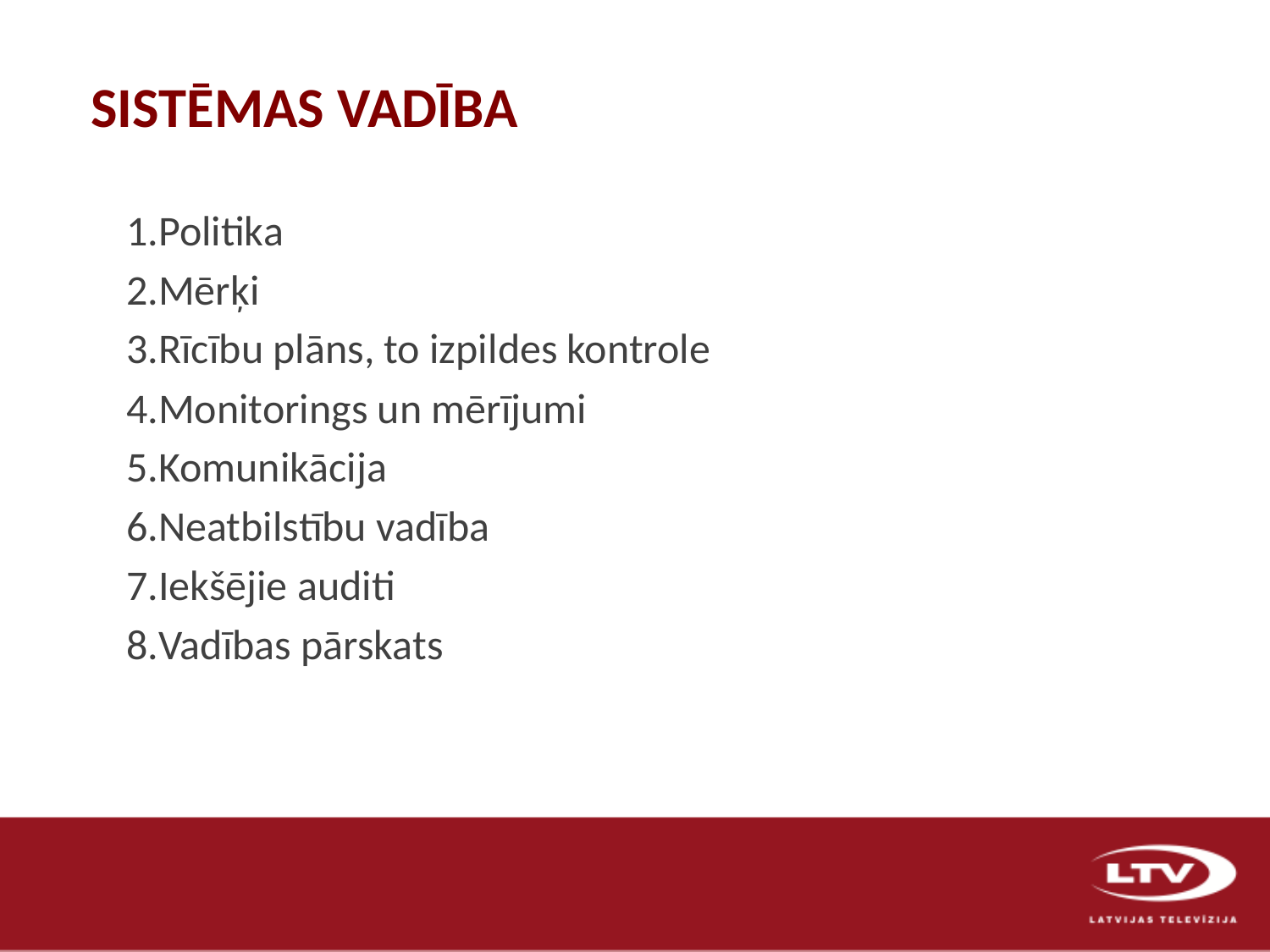

SISTĒMAS VADĪBA

Politika
Mērķi
Rīcību plāns, to izpildes kontrole
Monitorings un mērījumi
Komunikācija
Neatbilstību vadība
Iekšējie auditi
Vadības pārskats